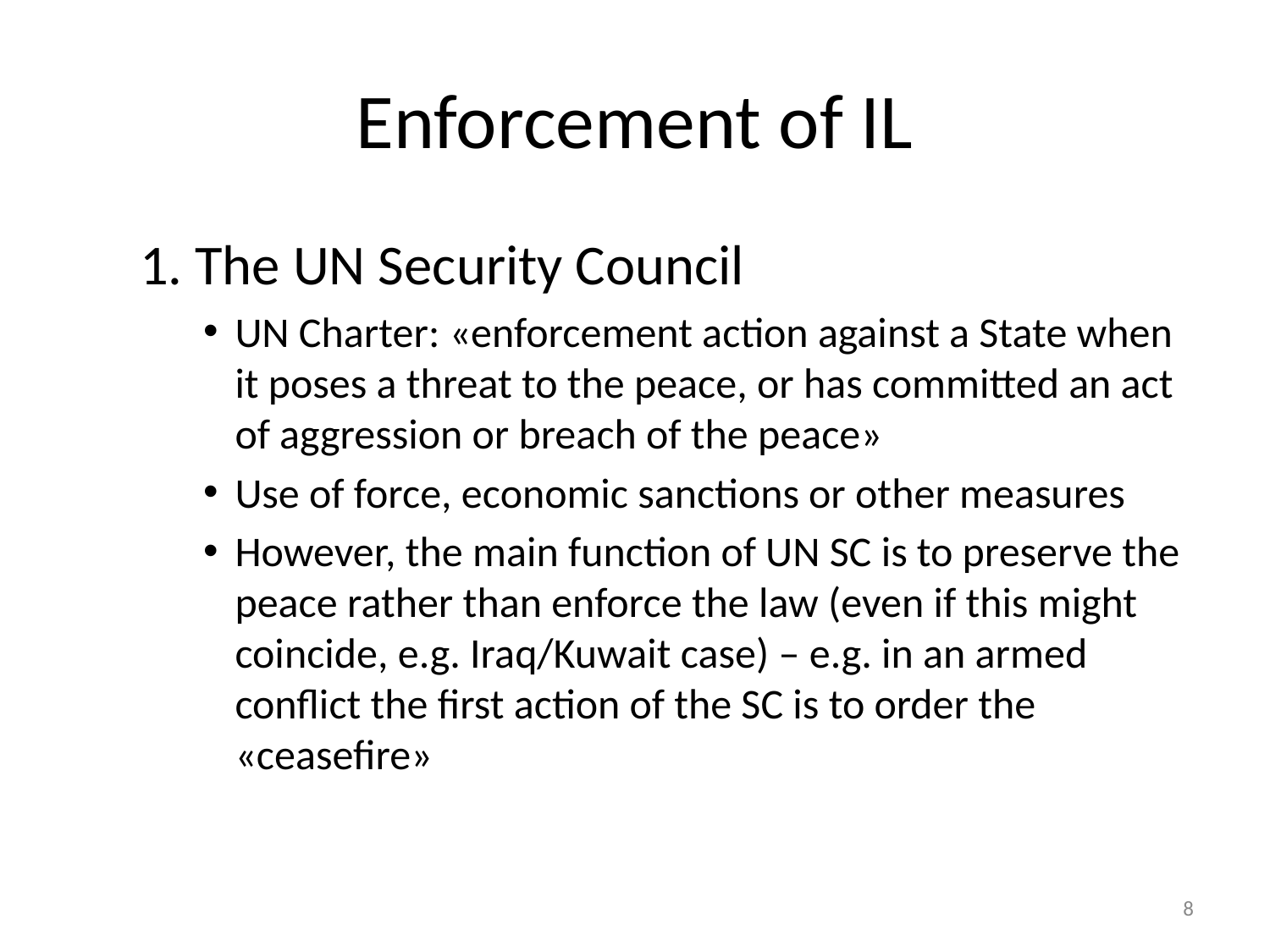

# Enforcement of IL
1. The UN Security Council
UN Charter: «enforcement action against a State when it poses a threat to the peace, or has committed an act of aggression or breach of the peace»
Use of force, economic sanctions or other measures
However, the main function of UN SC is to preserve the peace rather than enforce the law (even if this might coincide, e.g. Iraq/Kuwait case) – e.g. in an armed conflict the first action of the SC is to order the «ceasefire»
8